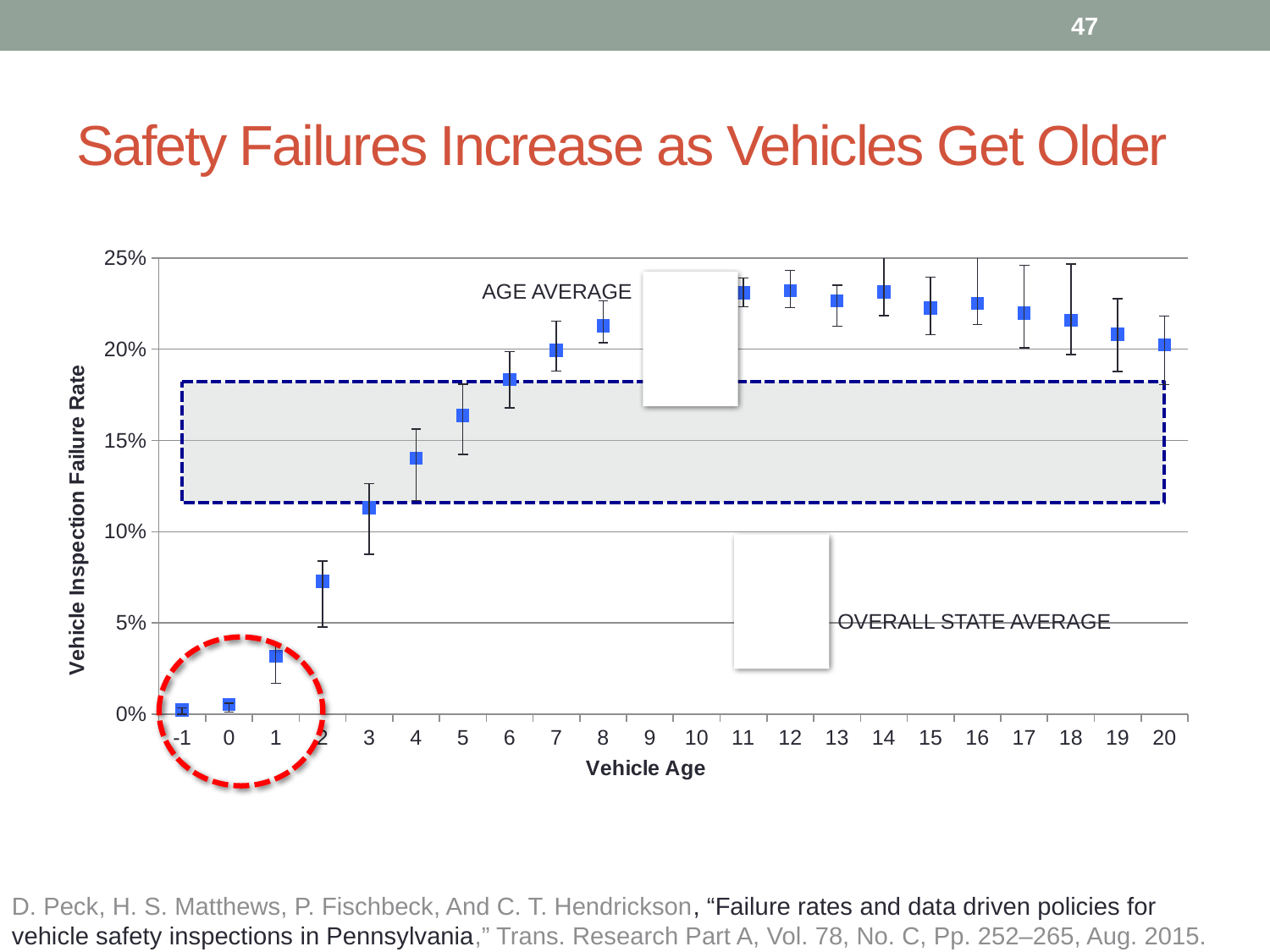

47
# Safety Failures Increase as Vehicles Get Older

### Chart

| Category |  |  |  |
|---|---|---|---|
| -1 | 0.115863394077277 | 0.0662417867374054 | 0.002365344 |
| 0 | 0.115863394077277 | 0.0662417867374054 | 0.005340799 |
| 1 | 0.115863394077277 | 0.0662417867374054 | 0.031733934 |
| 2 | 0.115863394077277 | 0.0662417867374054 | 0.072797602 |
| 3 | 0.115863394077277 | 0.0662417867374054 | 0.113054044 |
| 4 | 0.115863394077277 | 0.0662417867374054 | 0.140233653 |
| 5 | 0.115863394077277 | 0.0662417867374054 | 0.163664334 |
| 6 | 0.115863394077277 | 0.0662417867374054 | 0.183401139 |
| 7 | 0.115863394077277 | 0.0662417867374054 | 0.199476297 |
| 8 | 0.115863394077277 | 0.0662417867374054 | 0.212958125 |
| 9 | 0.115863394077277 | 0.0662417867374054 | 0.220909746 |
| 10 | 0.115863394077277 | 0.0662417867374054 | 0.226726798 |
| 11 | 0.115863394077277 | 0.0662417867374054 | 0.230794726 |
| 12 | 0.115863394077277 | 0.0662417867374054 | 0.232109196 |
| 13 | 0.115863394077277 | 0.0662417867374054 | 0.226533905 |
| 14 | 0.115863394077277 | 0.0662417867374054 | 0.231381186 |
| 15 | 0.115863394077277 | 0.0662417867374054 | 0.222640289 |
| 16 | 0.115863394077277 | 0.0662417867374054 | 0.225189961 |
| 17 | 0.115863394077277 | 0.0662417867374054 | 0.219724438 |
| 18 | 0.115863394077277 | 0.0662417867374054 | 0.21588997 |
| 19 | 0.115863394077277 | 0.0662417867374054 | 0.208138352 |
| 20 | 0.115863394077277 | 0.0662417867374054 | 0.202325889 |
AGE AVERAGE

OVERALL STATE AVERAGE

D. Peck, H. S. Matthews, P. Fischbeck, And C. T. Hendrickson, “Failure rates and data driven policies for
vehicle safety inspections in Pennsylvania,” Trans. Research Part A, Vol. 78, No. C, Pp. 252–265, Aug. 2015.